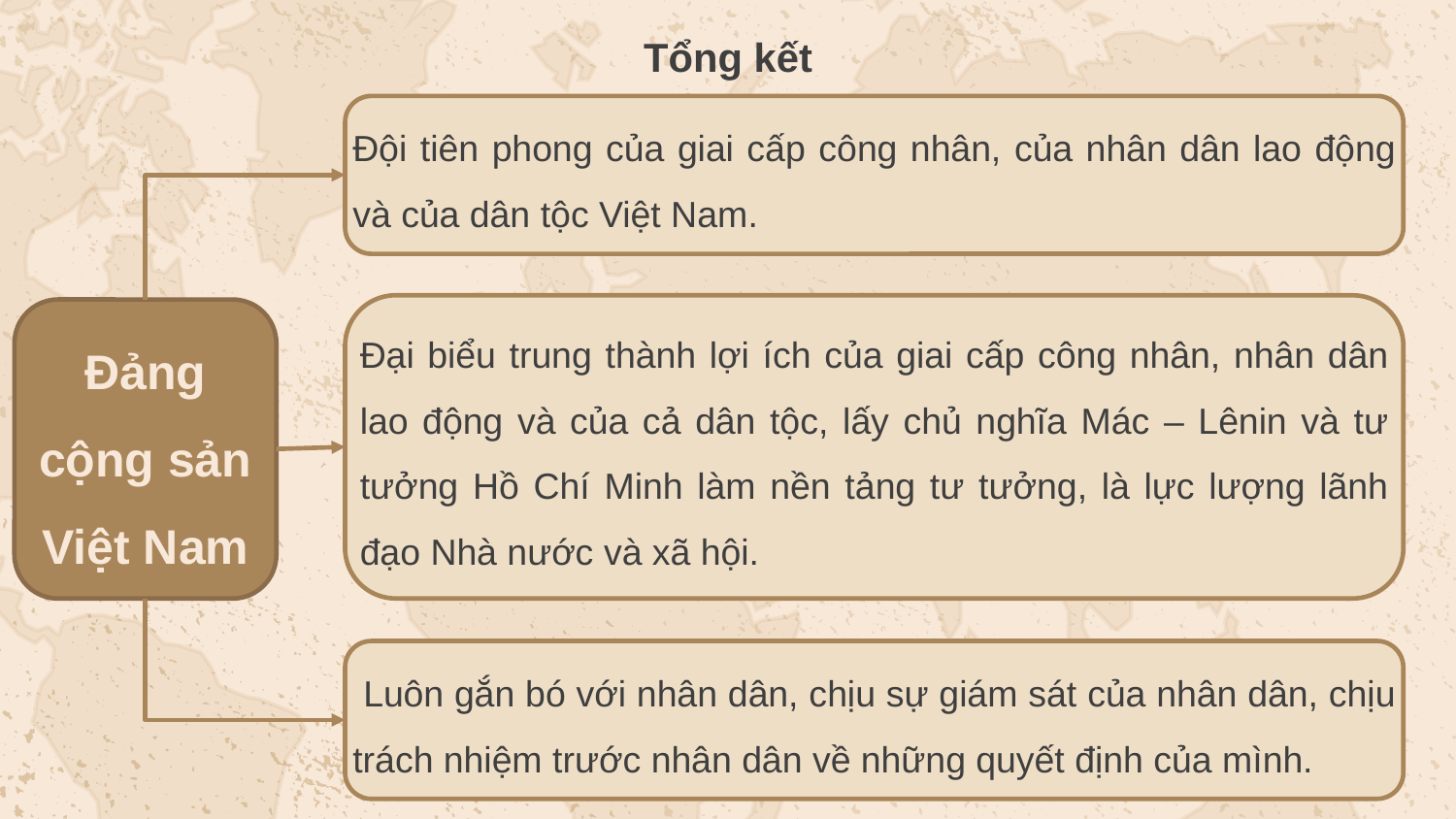

Tổng kết
Đội tiên phong của giai cấp công nhân, của nhân dân lao động và của dân tộc Việt Nam.
Đại biểu trung thành lợi ích của giai cấp công nhân, nhân dân lao động và của cả dân tộc, lấy chủ nghĩa Mác – Lênin và tư tưởng Hồ Chí Minh làm nền tảng tư tưởng, là lực lượng lãnh đạo Nhà nước và xã hội.
Đảng cộng sản Việt Nam
 Luôn gắn bó với nhân dân, chịu sự giám sát của nhân dân, chịu trách nhiệm trước nhân dân về những quyết định của mình.